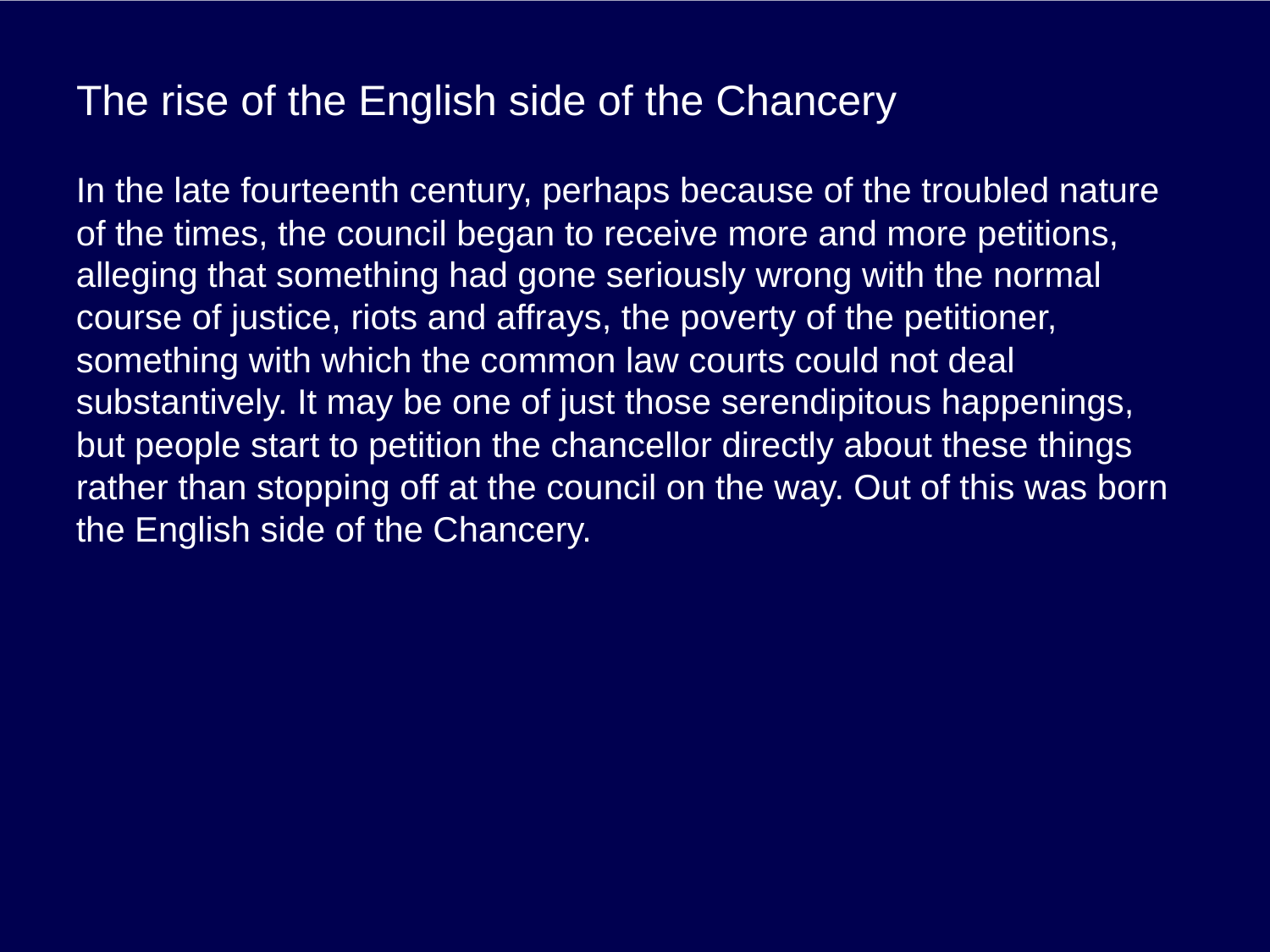

# The rise of the English side of the Chancery
In the late fourteenth century, perhaps because of the troubled nature of the times, the council began to receive more and more petitions, alleging that something had gone seriously wrong with the normal course of justice, riots and affrays, the poverty of the petitioner, something with which the common law courts could not deal substantively. It may be one of just those serendipitous happenings, but people start to petition the chancellor directly about these things rather than stopping off at the council on the way. Out of this was born the English side of the Chancery.